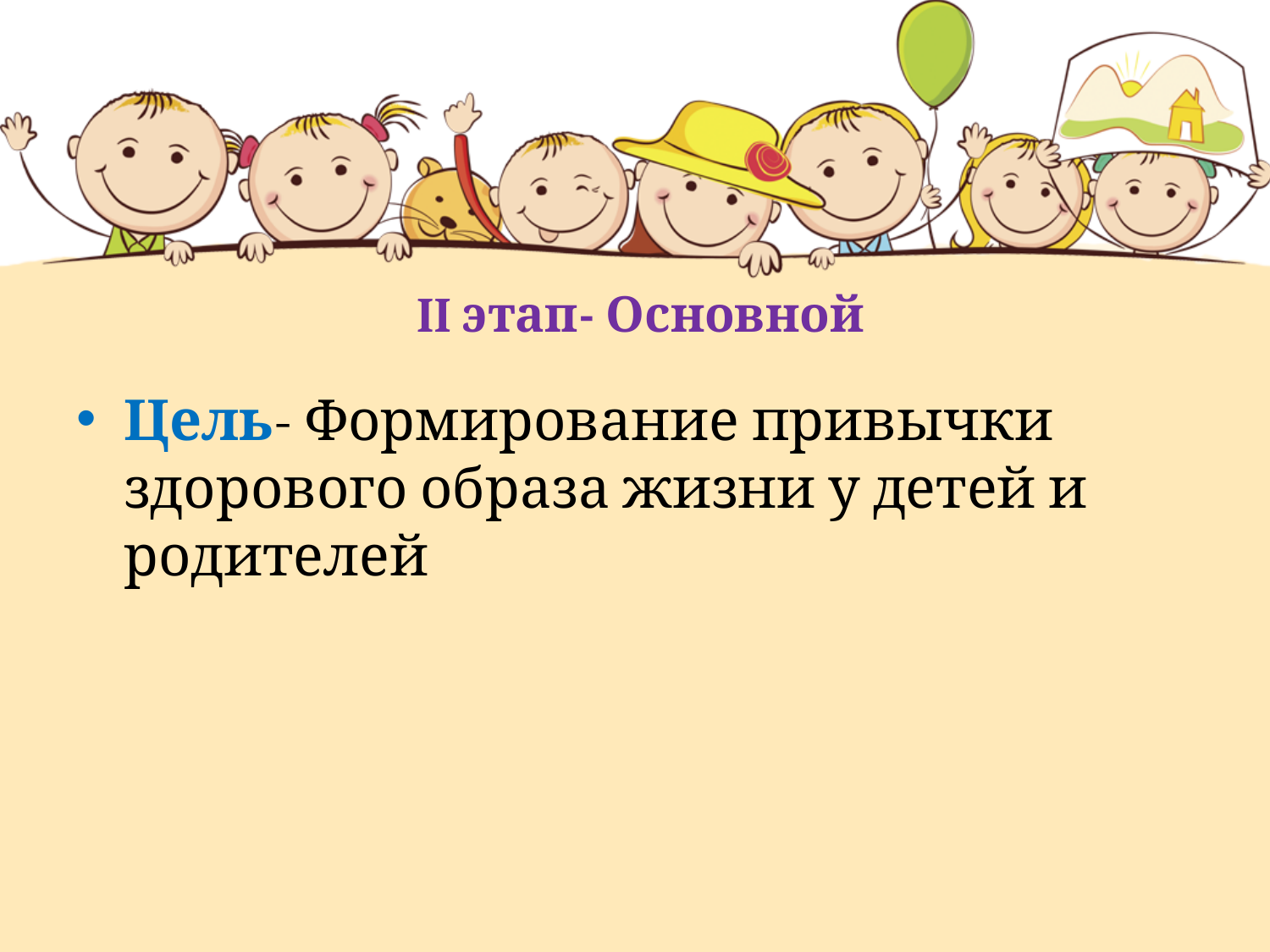

II этап- Основной
Цель- Формирование привычки здорового образа жизни у детей и родителей